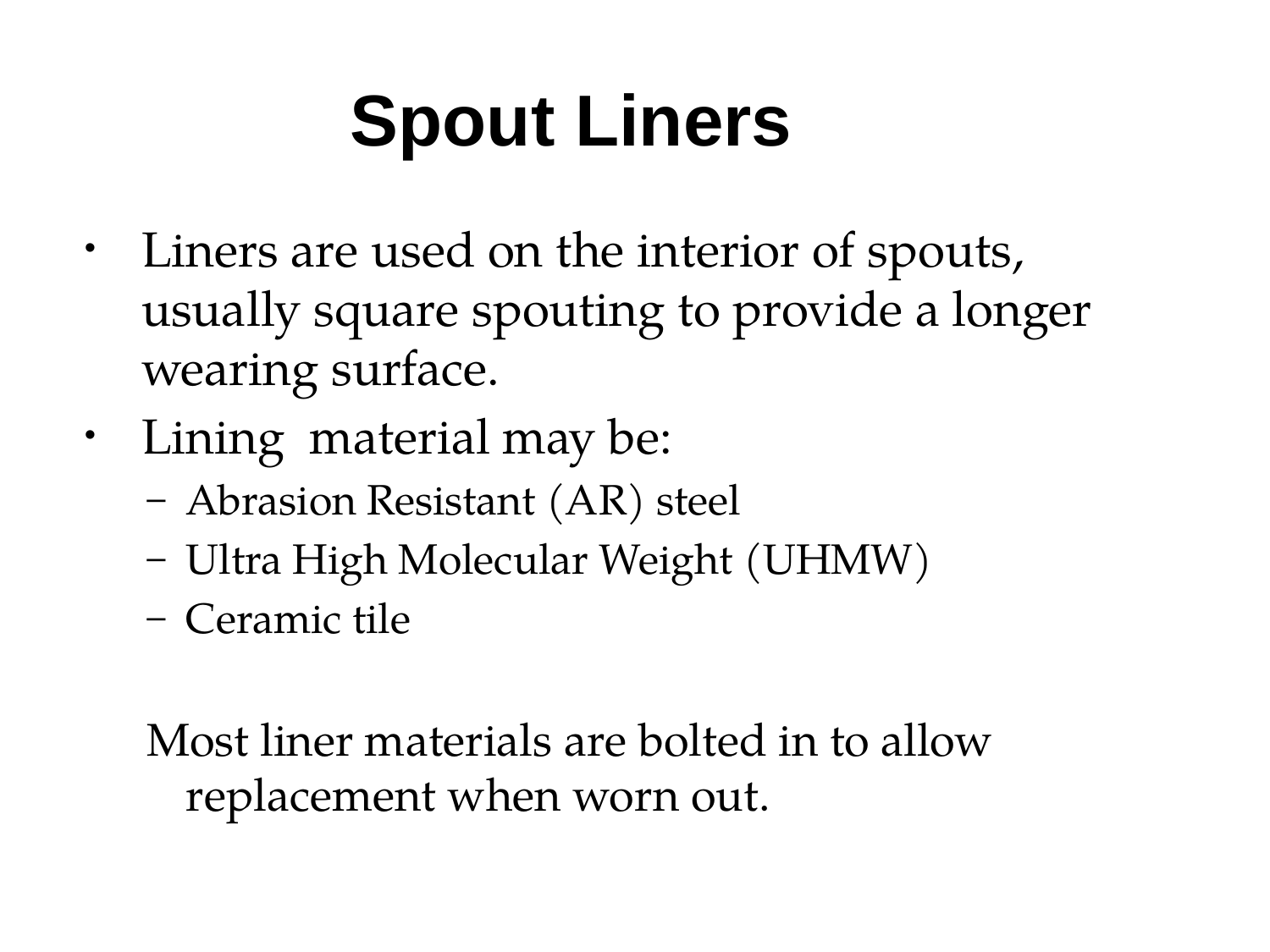

Spout Liners
Liners are used on the interior of spouts, usually square spouting to provide a longer wearing surface.
Lining  material may be:
Abrasion Resistant (AR) steel
Ultra High Molecular Weight (UHMW)
Ceramic tile

Most liner materials are bolted in to allow replacement when worn out.